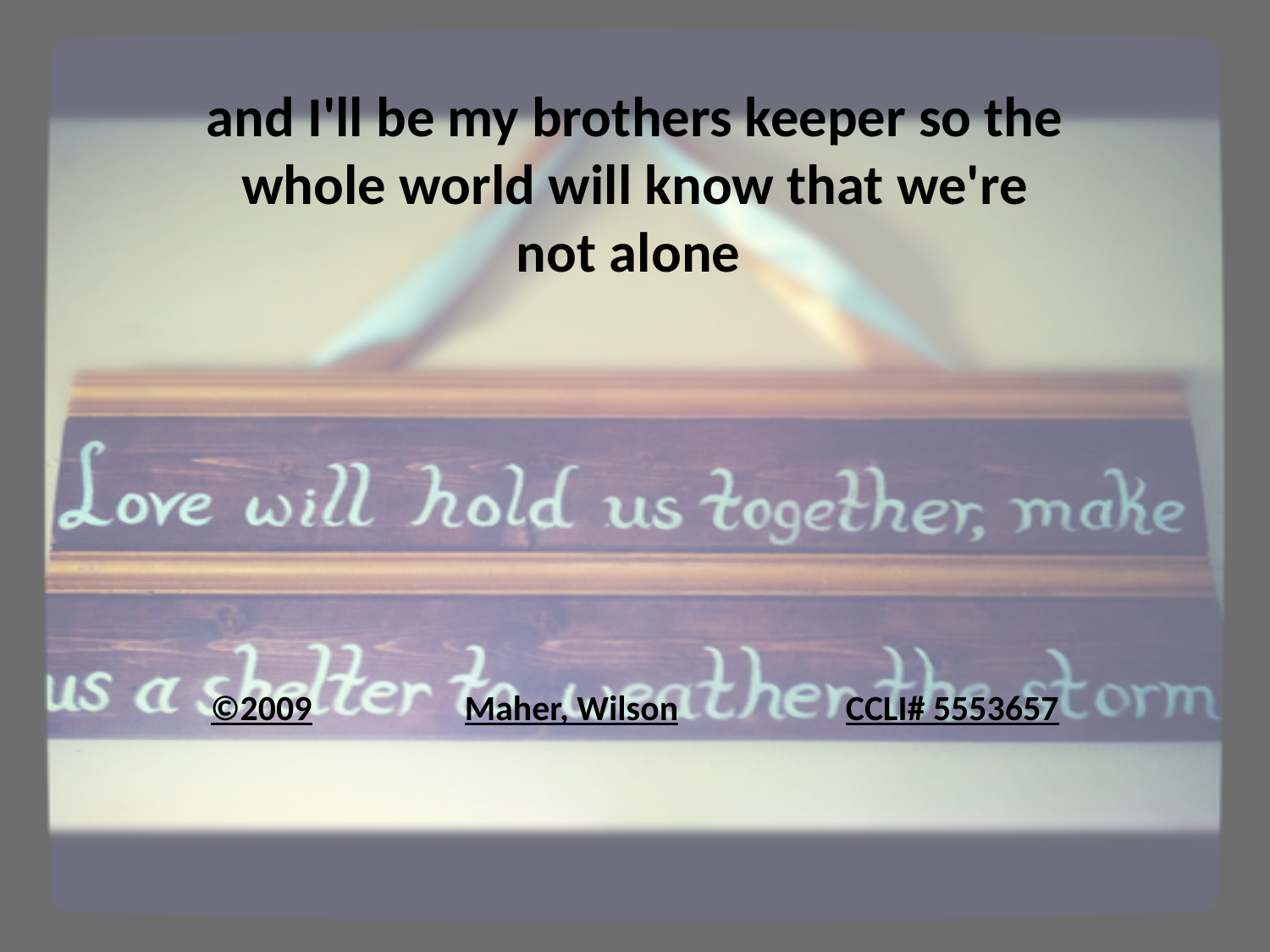

and I'll be my brothers keeper so the whole world will know that we're not alone

©2009		Maher, Wilson		CCLI# 5553657